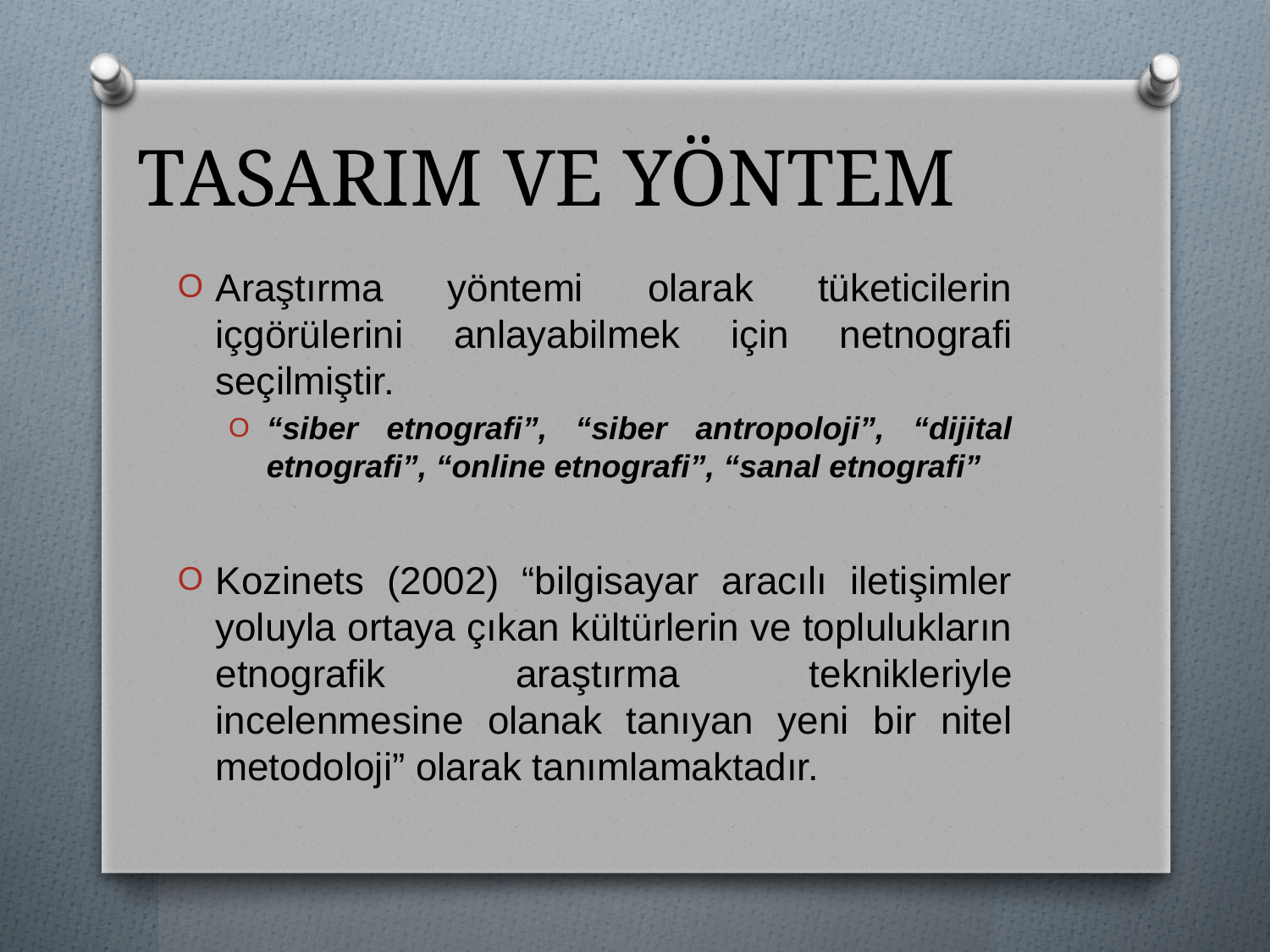

# TASARIM VE YÖNTEM
Araştırma yöntemi olarak tüketicilerin içgörülerini anlayabilmek için netnografi seçilmiştir.
“siber etnografi”, “siber antropoloji”, “dijital etnografi”, “online etnografi”, “sanal etnografi”

Kozinets (2002) “bilgisayar aracılı iletişimler yoluyla ortaya çıkan kültürlerin ve toplulukların etnografik araştırma teknikleriyle incelenmesine olanak tanıyan yeni bir nitel metodoloji” olarak tanımlamaktadır.